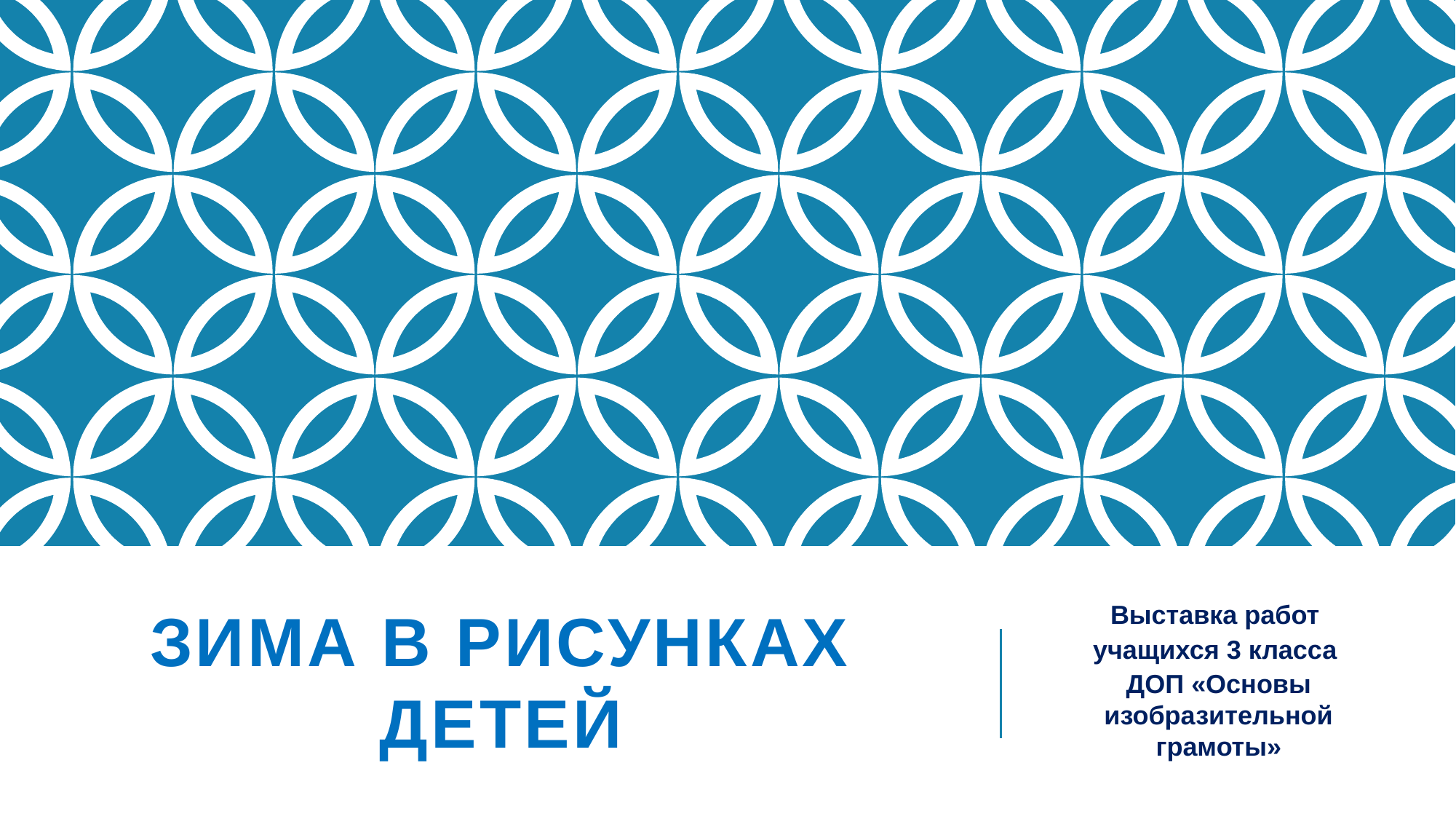

# Зима в рисунках детей
Выставка работ
учащихся 3 класса
ДОП «Основы изобразительной грамоты»